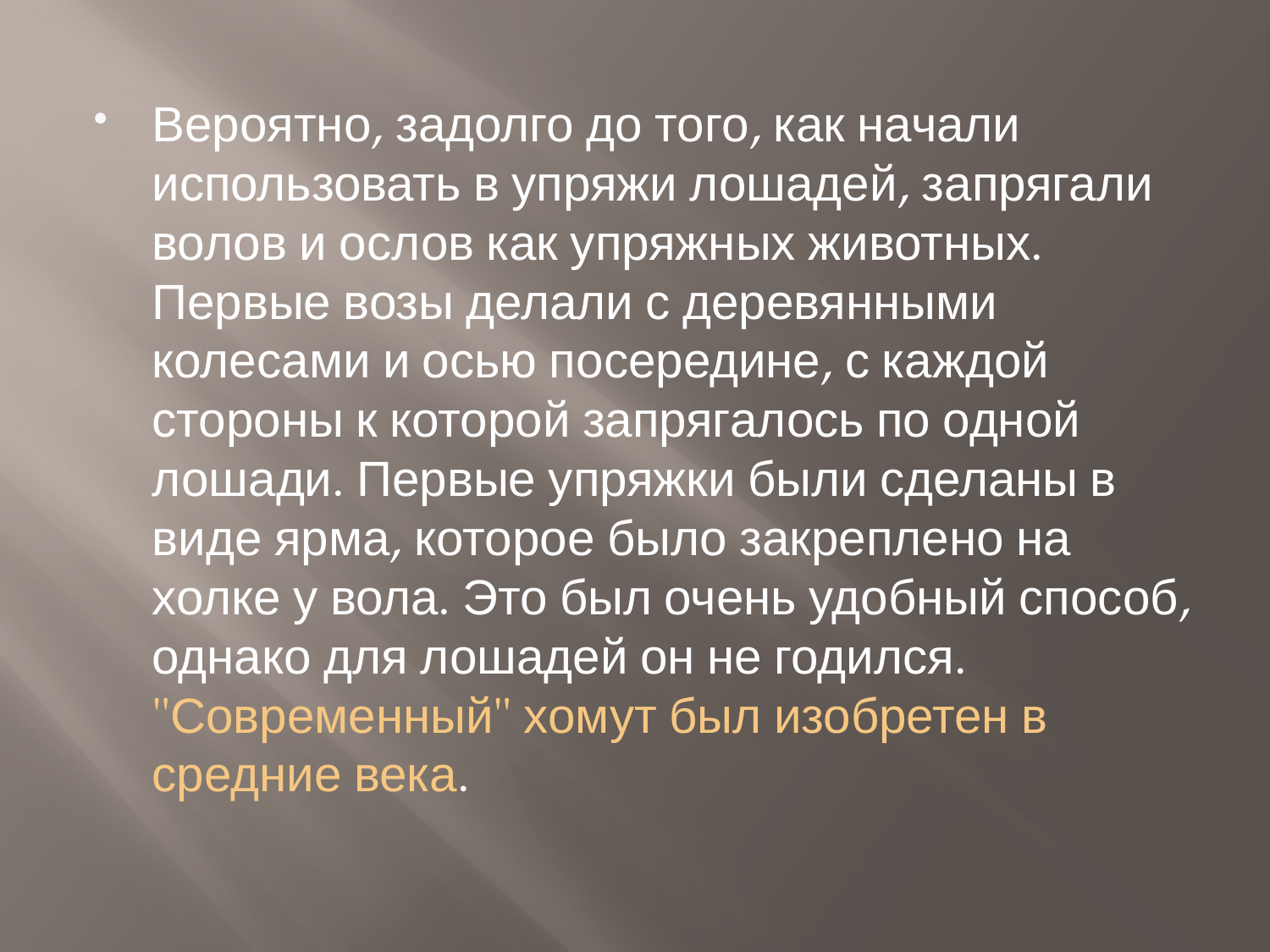

Вероятно, задолго до того, как начали использовать в упряжи лошадей, запрягали волов и ослов как упряжных животных. Первые возы делали с деревянными колесами и осью посередине, с каждой стороны к которой запрягалось по одной лошади. Первые упряжки были сделаны в виде ярма, которое было закреплено на холке у вола. Это был очень удобный способ, однако для лошадей он не годился. "Современный" хомут был изобретен в средние века.